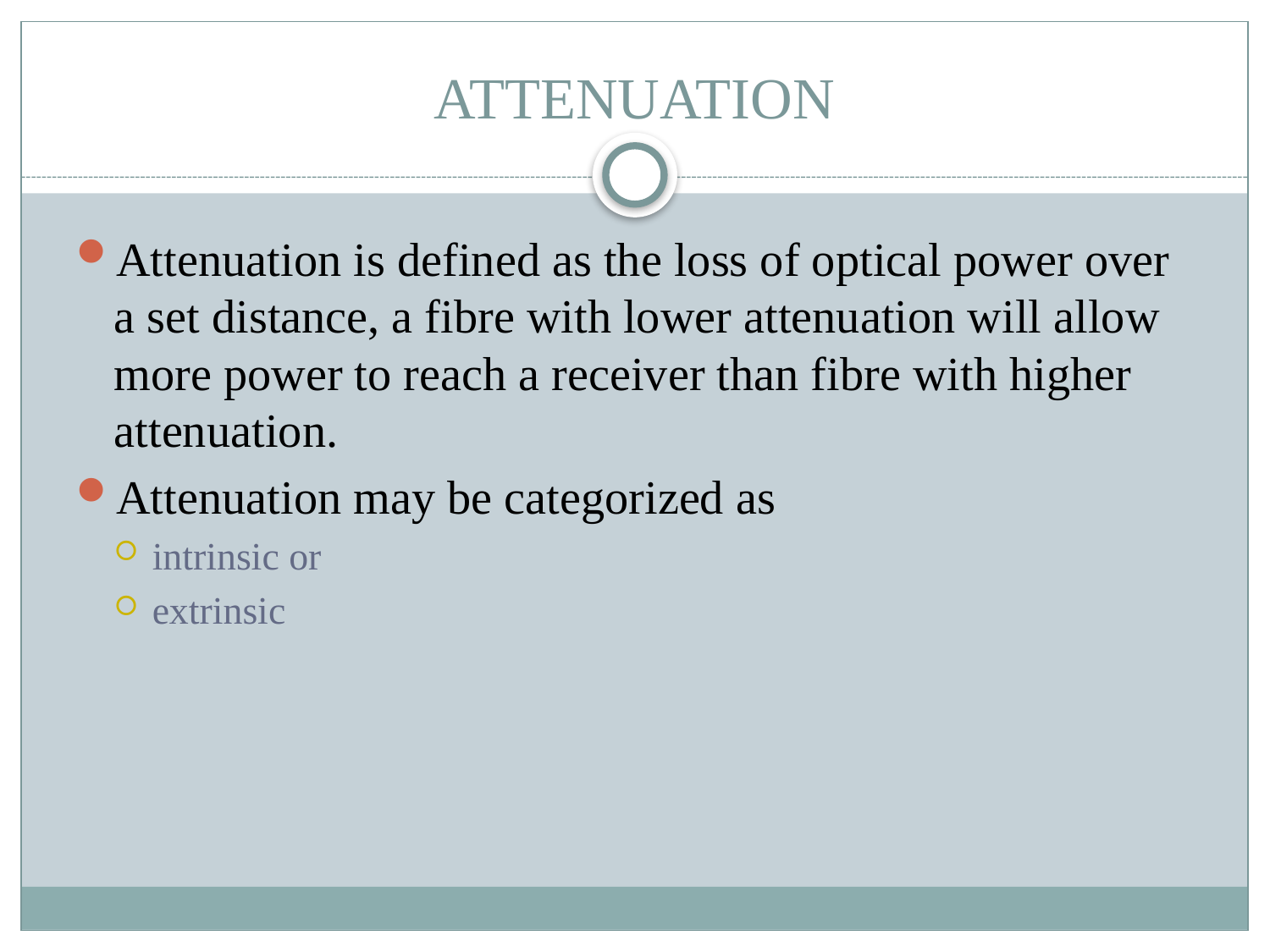

# ATTENUATION
Attenuation is defined as the loss of optical power over a set distance, a fibre with lower attenuation will allow more power to reach a receiver than fibre with higher attenuation.
Attenuation may be categorized as
intrinsic or
extrinsic